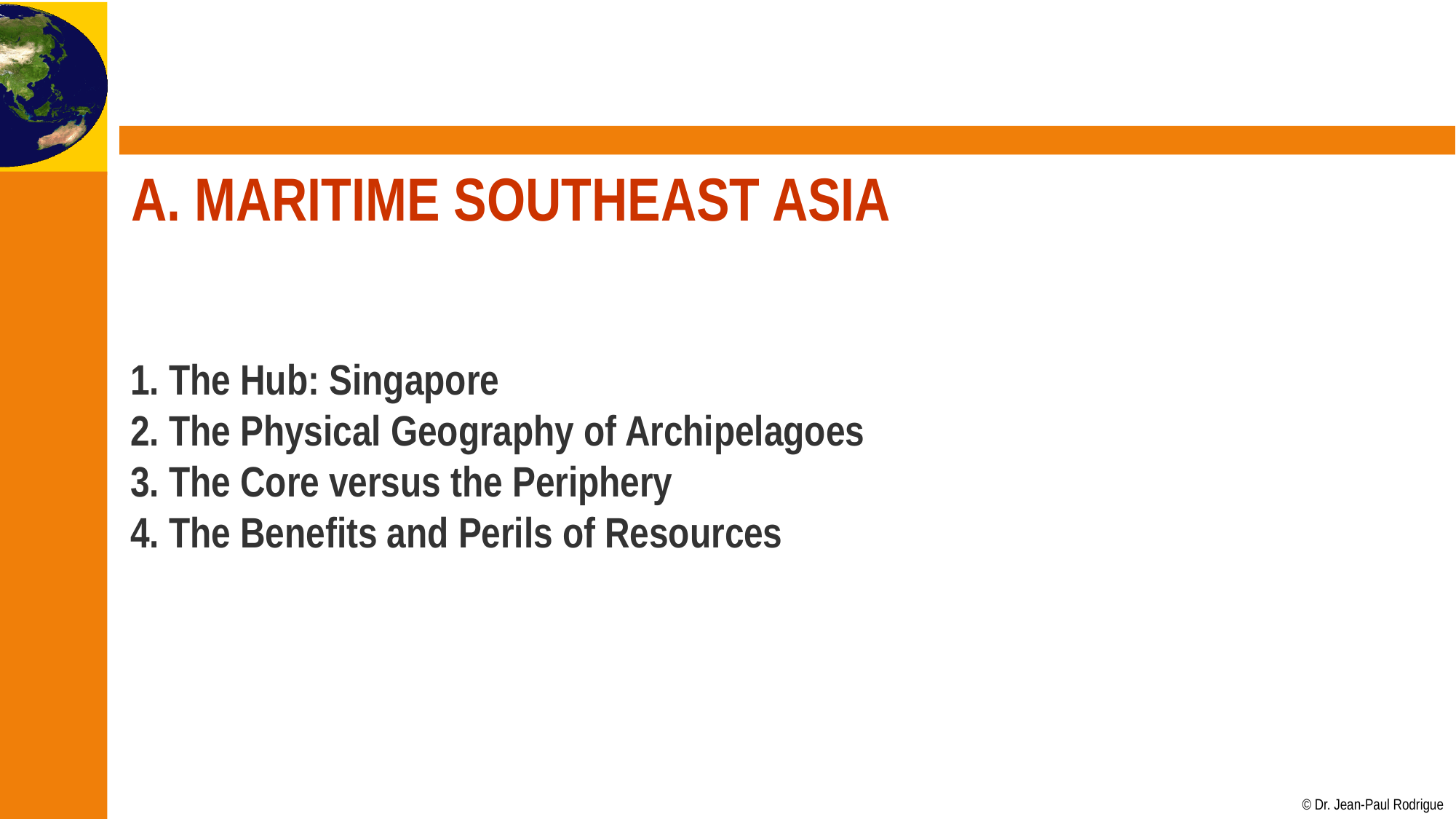

# A. Maritime Southeast Asia
1. The Hub: Singapore
2. The Physical Geography of Archipelagoes
3. The Core versus the Periphery
4. The Benefits and Perils of Resources